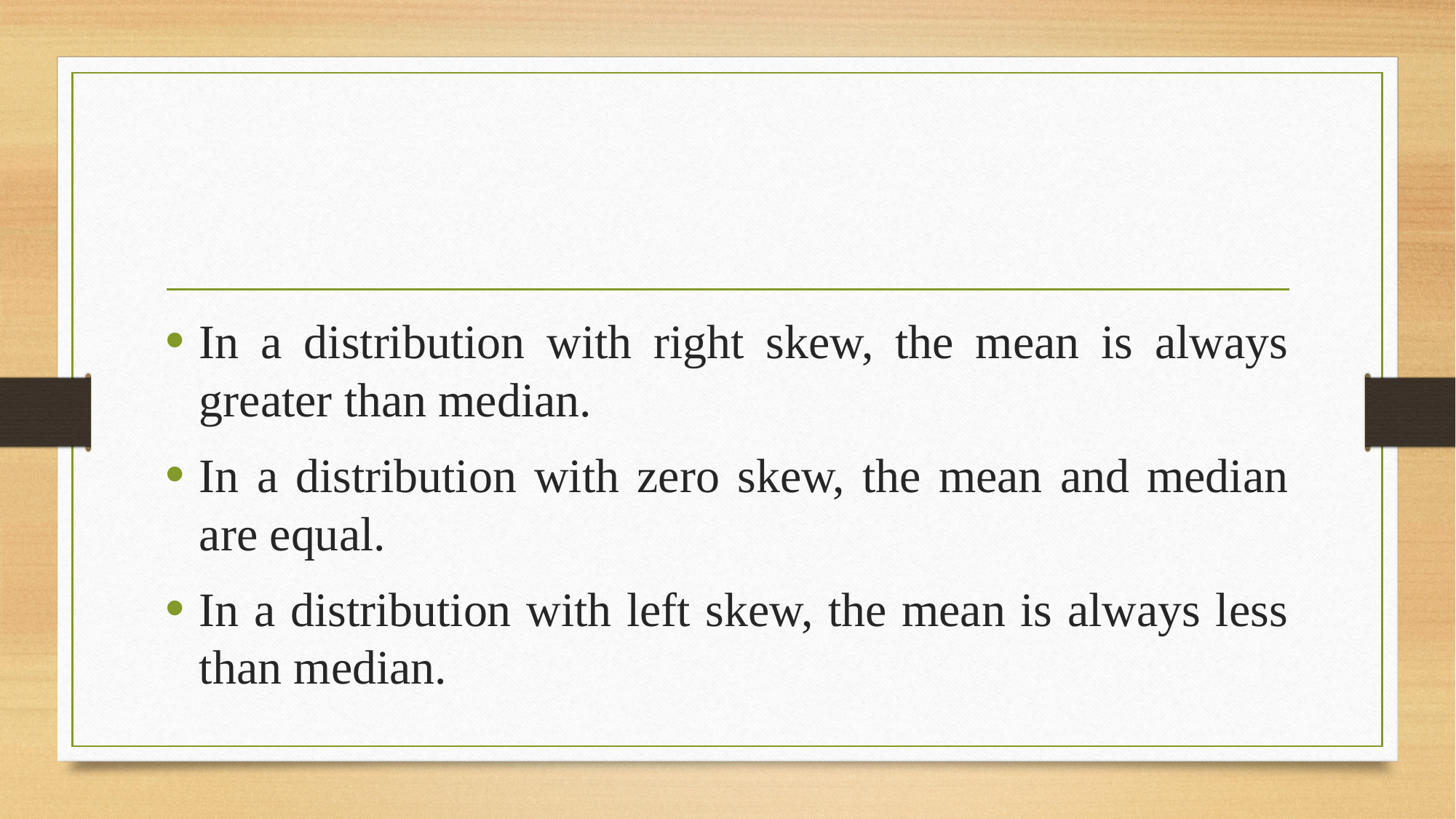

In a distribution with right skew, the mean is always greater than median.
In a distribution with zero skew, the mean and median are equal.
In a distribution with left skew, the mean is always less than median.